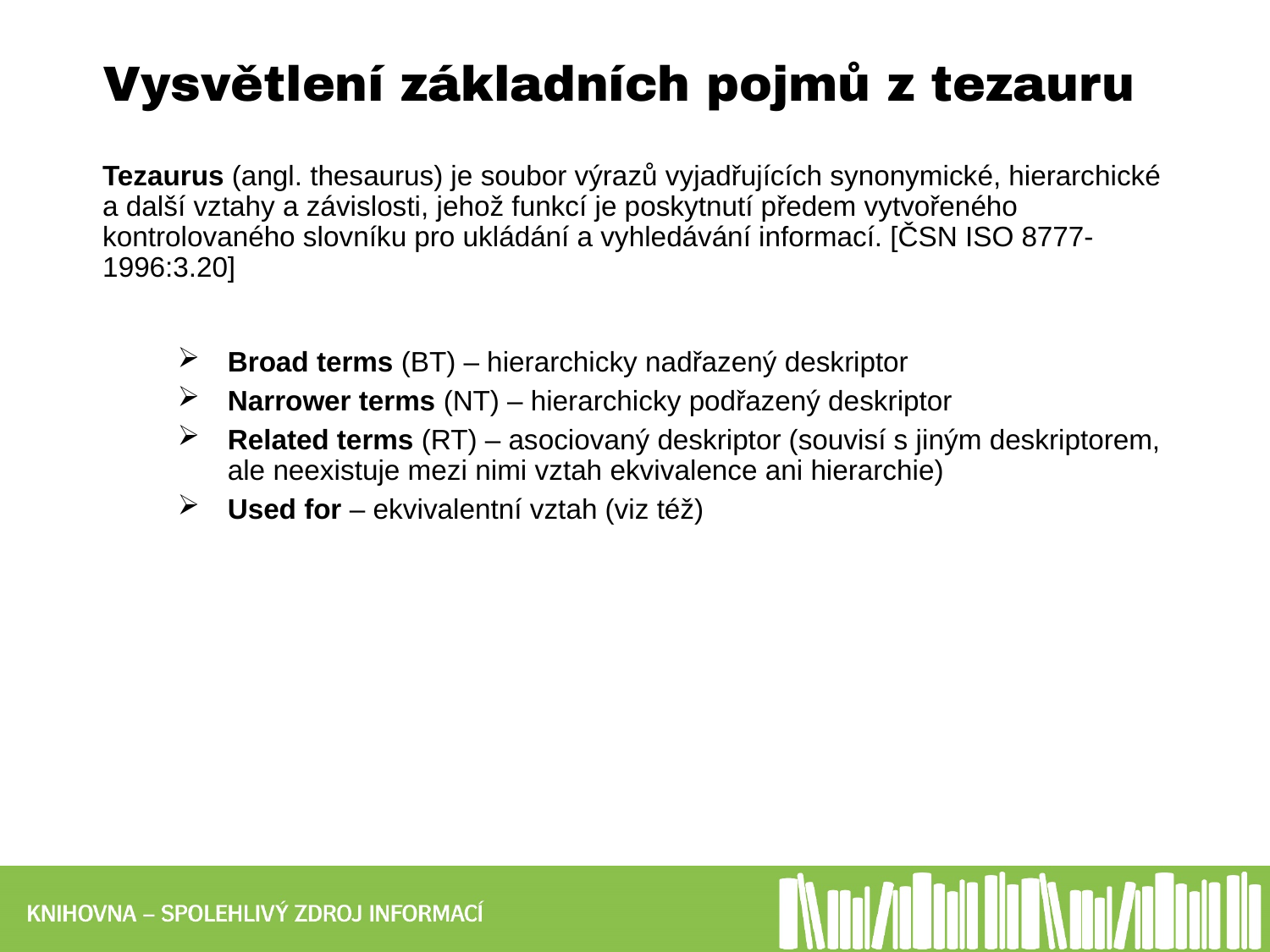

# Vysvětlení základních pojmů z tezauru
Tezaurus (angl. thesaurus) je soubor výrazů vyjadřujících synonymické, hierarchické a další vztahy a závislosti, jehož funkcí je poskytnutí předem vytvořeného kontrolovaného slovníku pro ukládání a vyhledávání informací. [ČSN ISO 8777-1996:3.20]

Broad terms (BT) – hierarchicky nadřazený deskriptor
Narrower terms (NT) – hierarchicky podřazený deskriptor
Related terms (RT) – asociovaný deskriptor (souvisí s jiným deskriptorem, ale neexistuje mezi nimi vztah ekvivalence ani hierarchie)
Used for – ekvivalentní vztah (viz též)